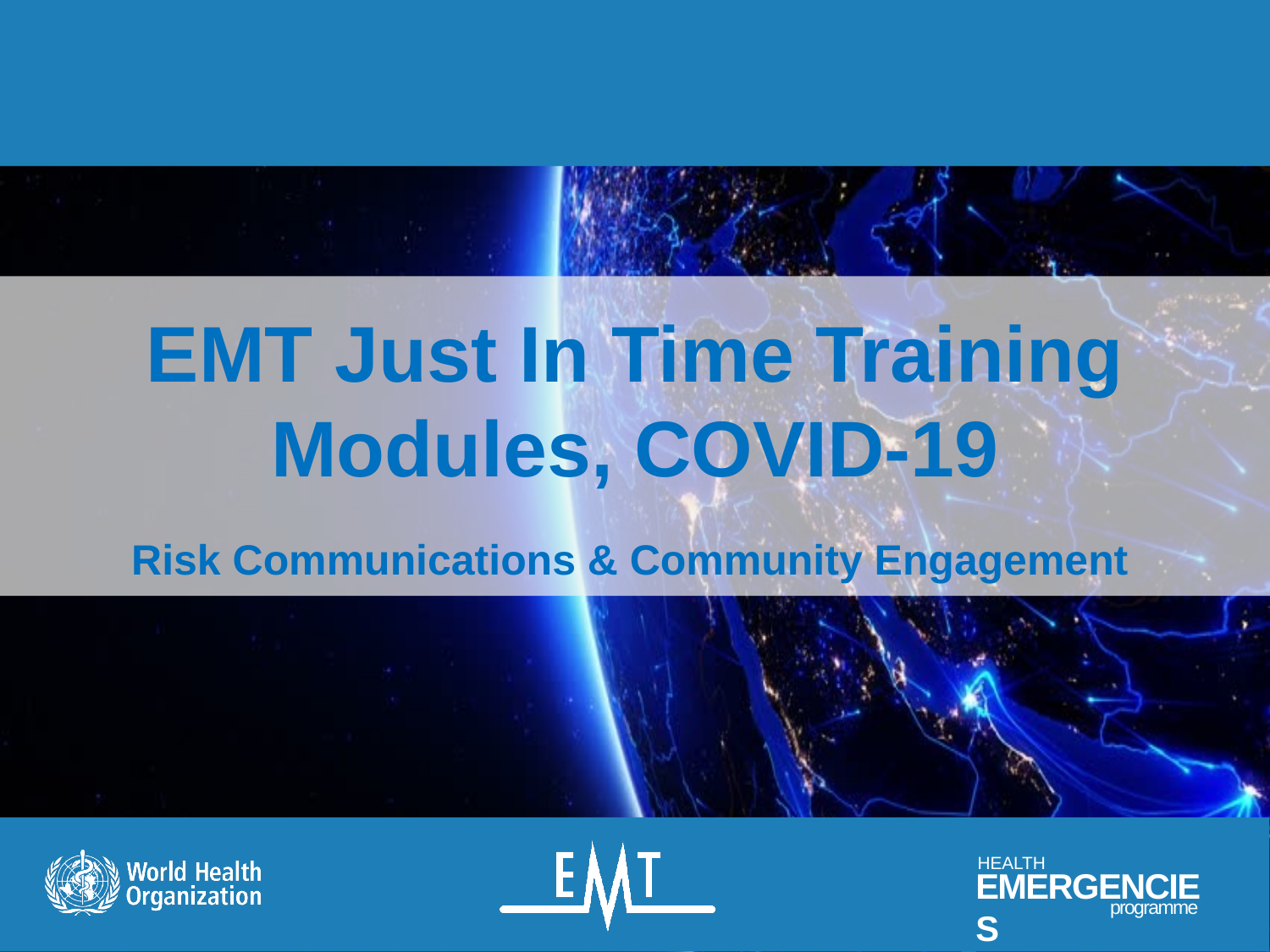

# EMT Just In Time Training Modules, COVID-19
Risk Communications & Community Engagement